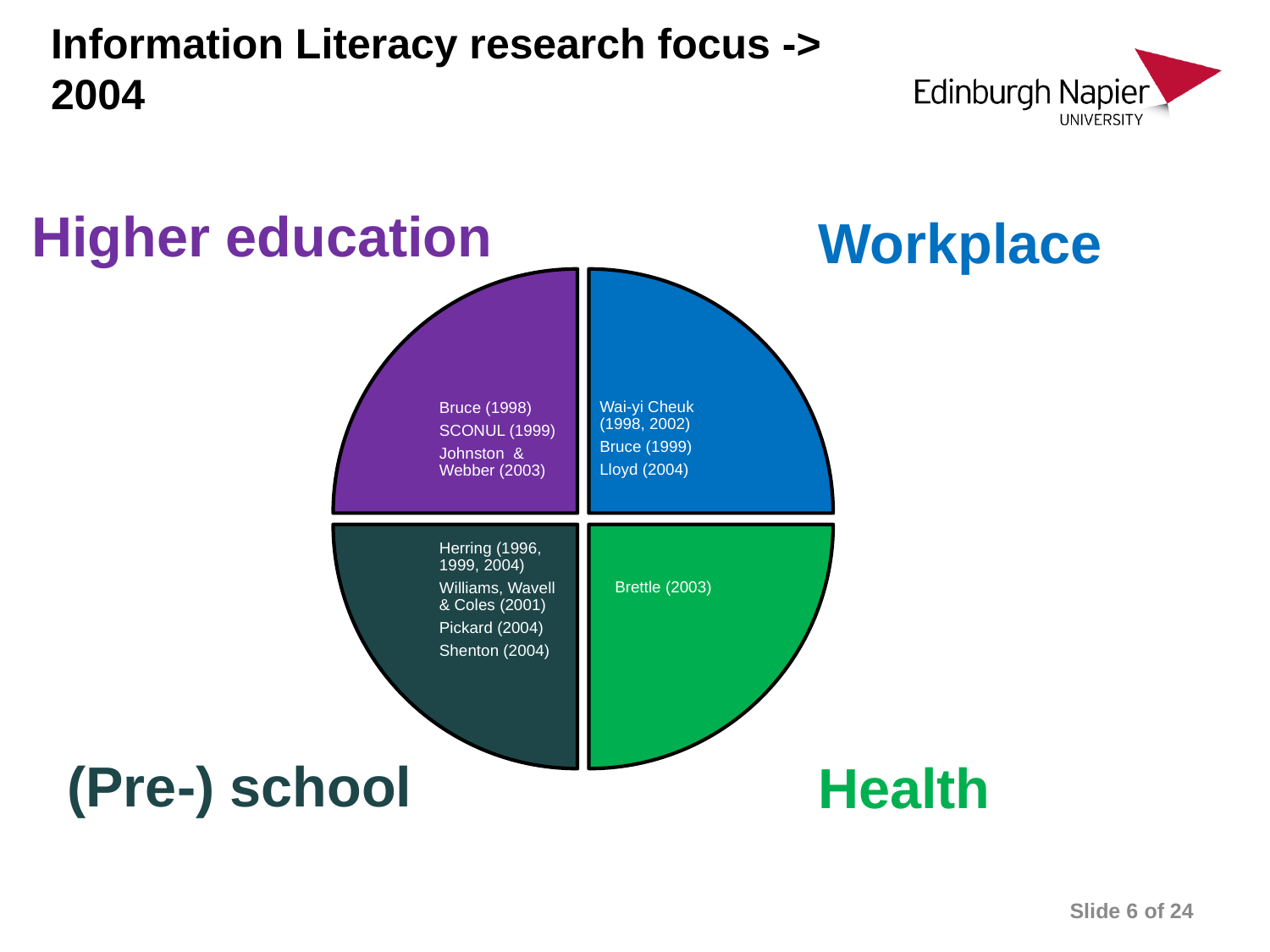

Information Literacy research focus -> 2004
Lloyd (2005)
Foreman & Thomson (2009)

2004 ->
2004 ->
Higher education
Workplace
Jackson (2010)
Goldstein (2014)

Bruce (1998)
SCONUL (1999)
Johnston  & Webber (2003)

Wai-yi Cheuk (1998, 2002)
Bruce (1999)
Lloyd (2004)
2004 ->

Herring (1996, 1999, 2004)
Williams, Wavell & Coles (2001)
Pickard (2004)
Shenton (2004)

Brettle (2003)

(Pre-) school
Health
Irving (2006)
Wilson (2015)
Slide 6 of 24